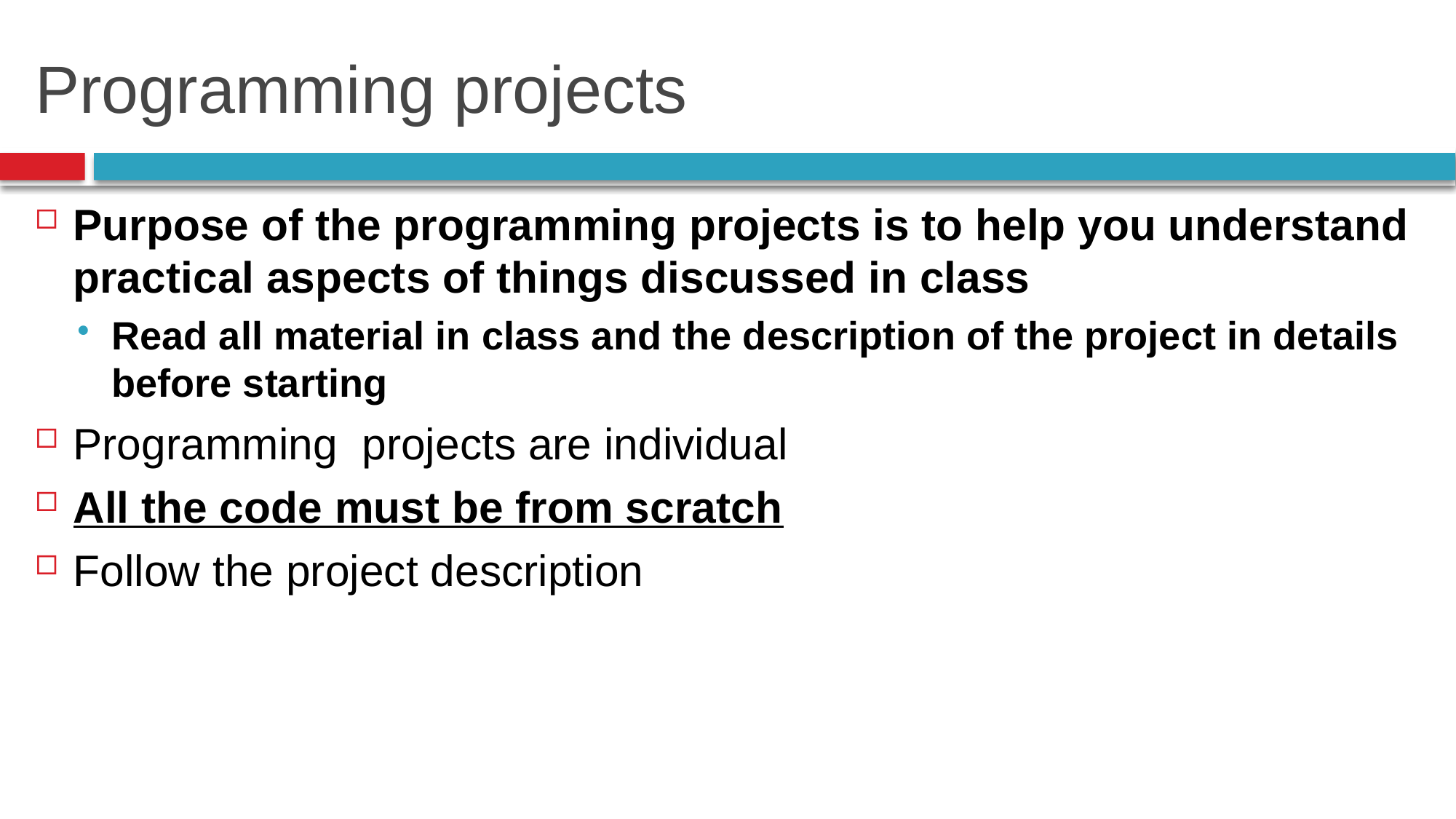

# Programming projects
Purpose of the programming projects is to help you understand practical aspects of things discussed in class
Read all material in class and the description of the project in details before starting
Programming  projects are individual
All the code must be from scratch
Follow the project description

24
Introduction.